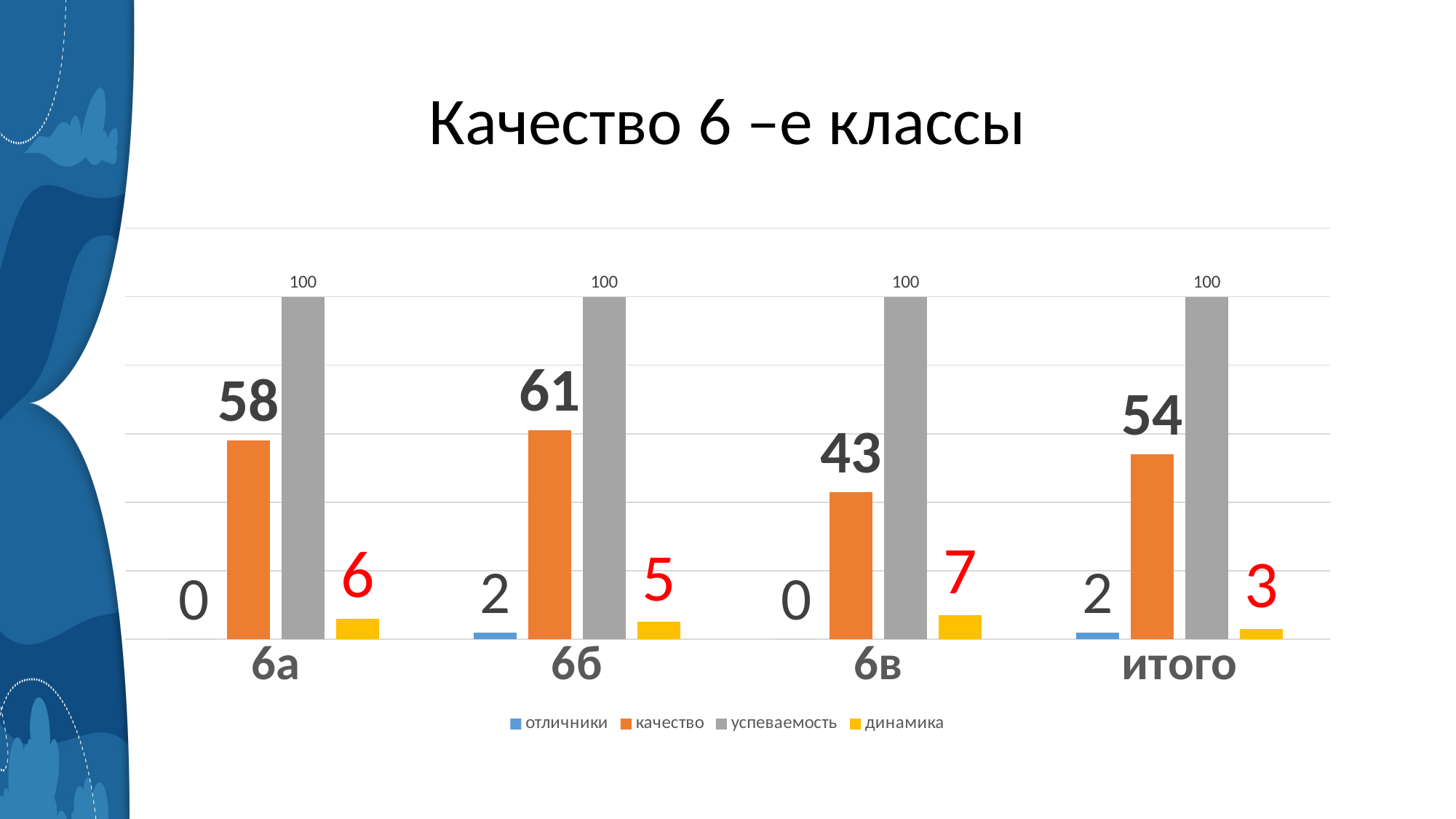

# Качество 6 –е классы

### Chart

| Category | отличники | качество | успеваемость | динамика |
|---|---|---|---|---|
| 6а | 0.0 | 58.0 | 100.0 | 6.0 |
| 6б | 2.0 | 61.0 | 100.0 | 5.0 |
| 6в | 0.0 | 43.0 | 100.0 | 7.0 |
| итого | 2.0 | 54.0 | 100.0 | 3.0 |